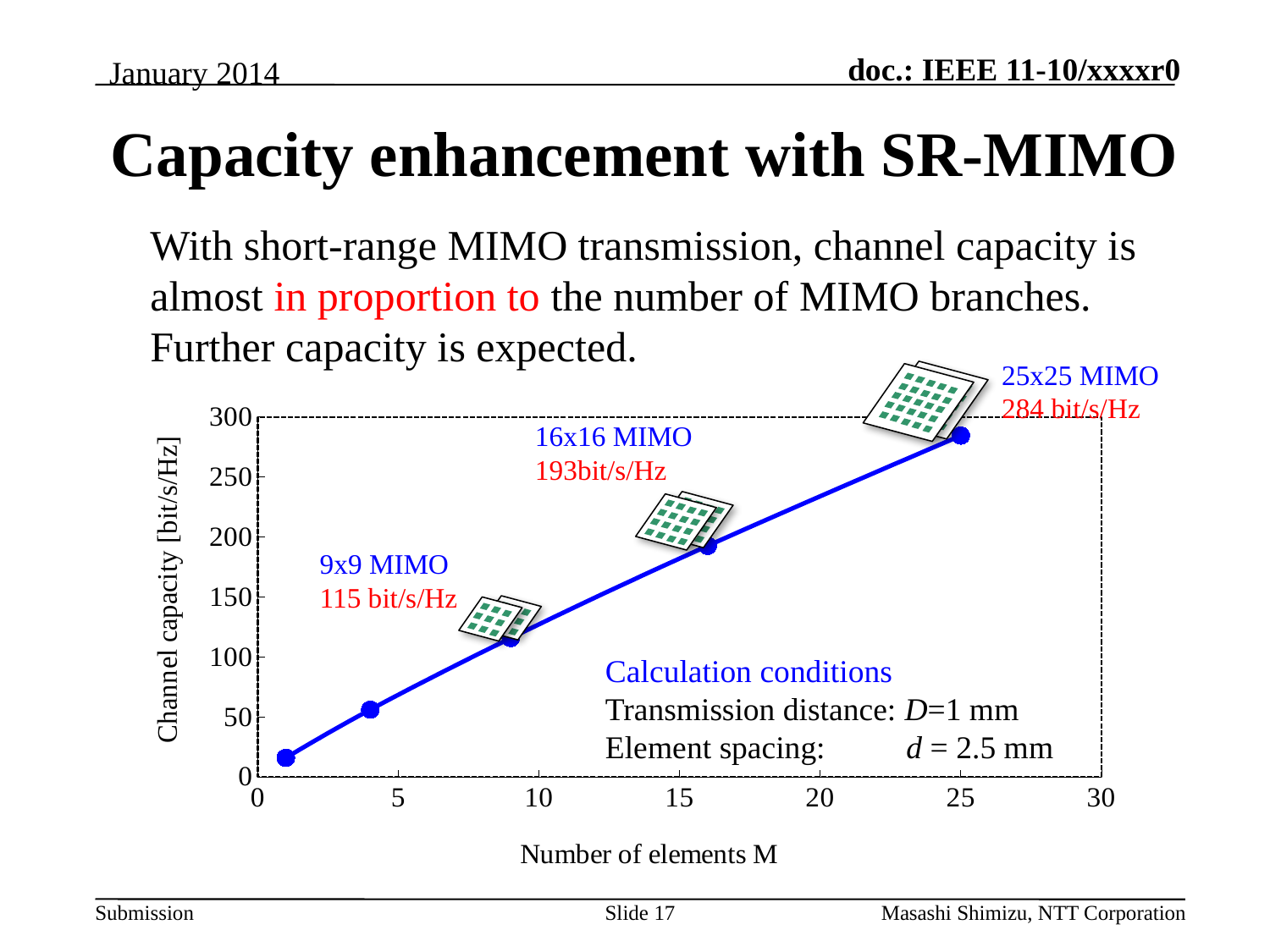

January 2014
Capacity enhancement with SR-MIMO
With short-range MIMO transmission, channel capacity is almost in proportion to the number of MIMO branches.
Further capacity is expected.
25x25 MIMO
284 bit/s/Hz

### Chart

| Category |  |
|---|---|

16x16 MIMO
193bit/s/Hz

9x9 MIMO
115 bit/s/Hz

Calculation conditions
Transmission distance: D=1 mm
Element spacing:          d = 2.5 mm
Slide 17
Masashi Shimizu, NTT Corporation